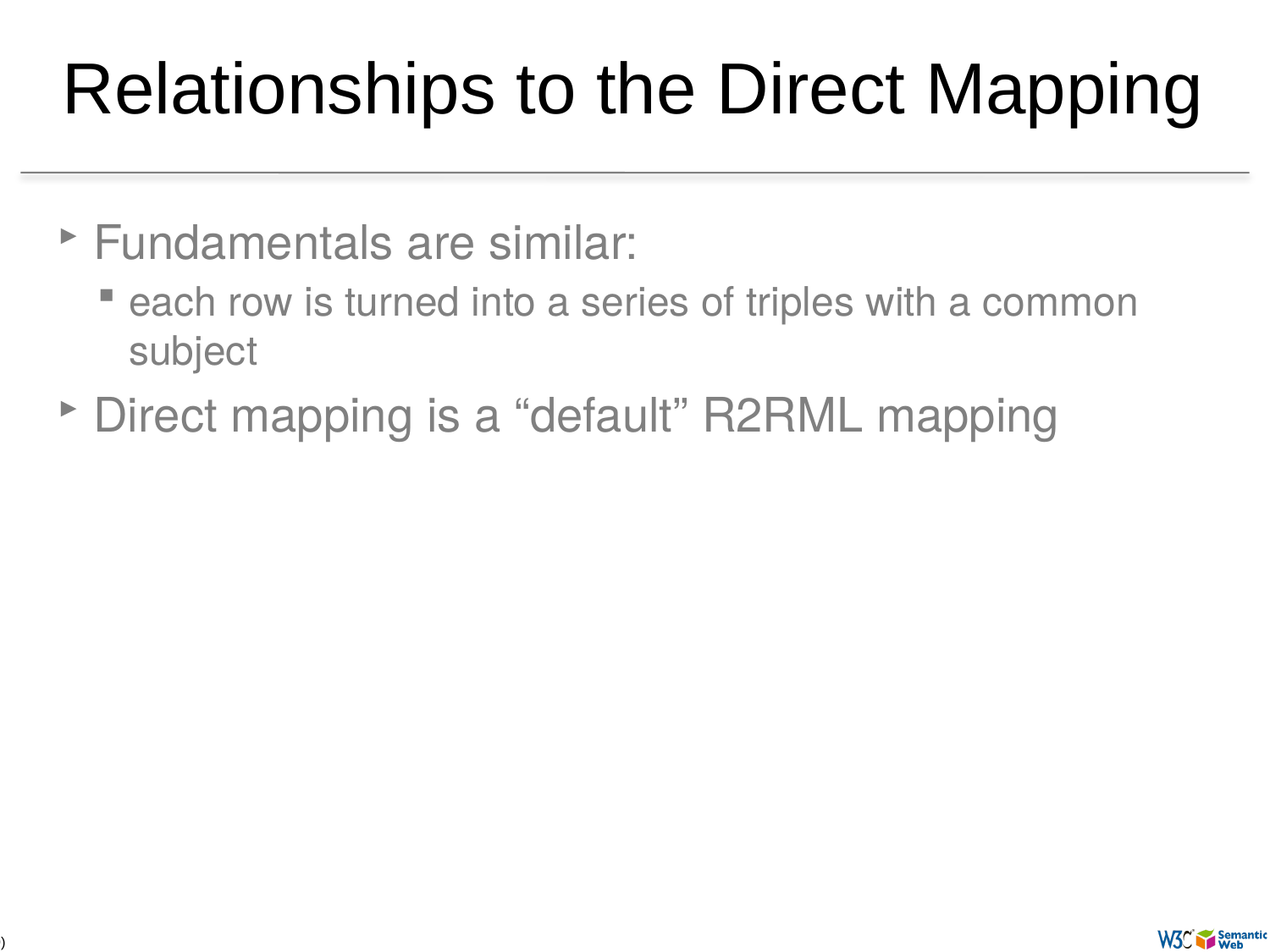

# Relationships to the Direct Mapping
Fundamentals are similar:
each row is turned into a series of triples with a common subject
Direct mapping is a “default” R2RML mapping